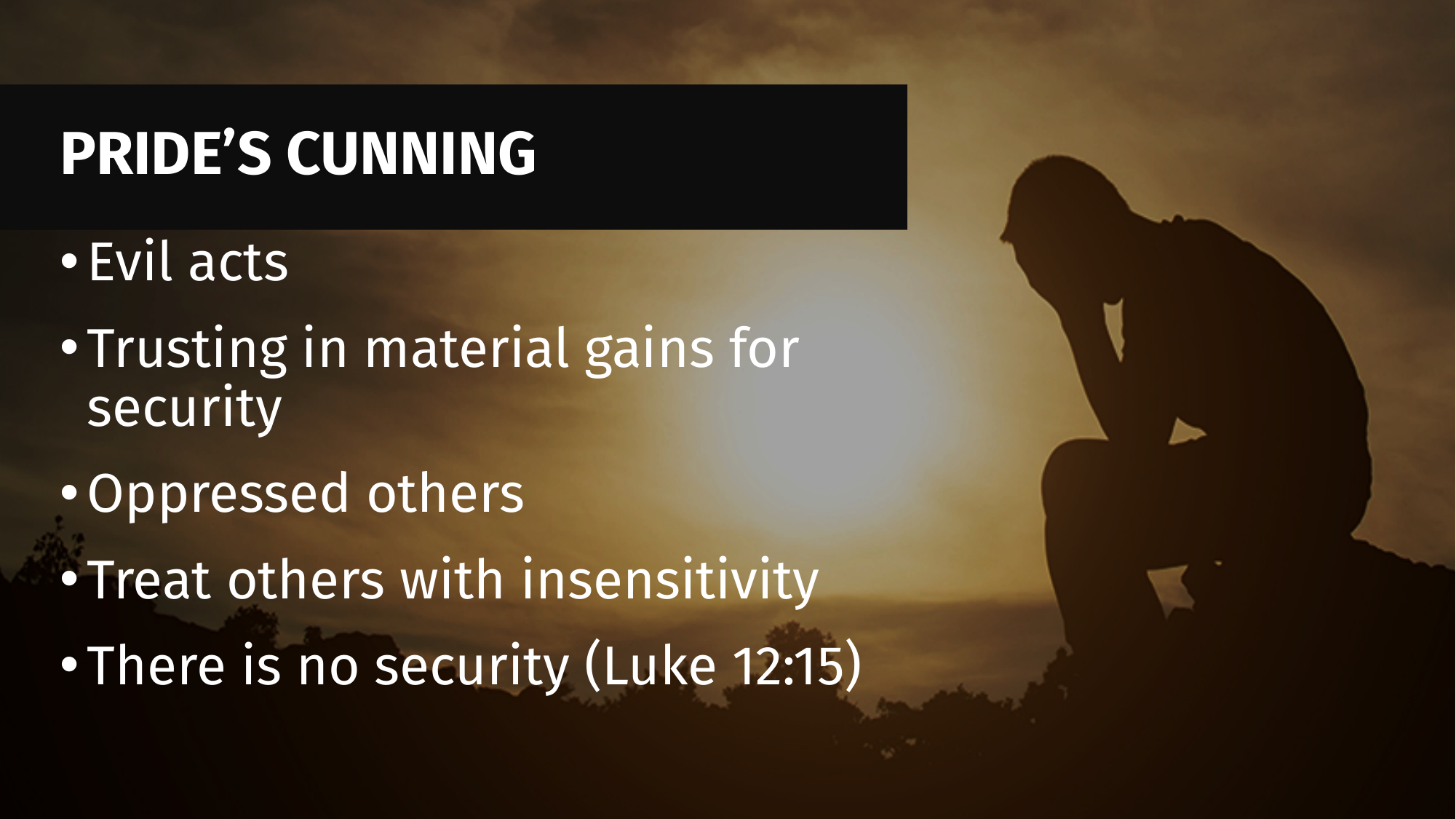

# Pride’s Cunning
Evil acts
Trusting in material gains for security
Oppressed others
Treat others with insensitivity
There is no security (Luke 12:15)